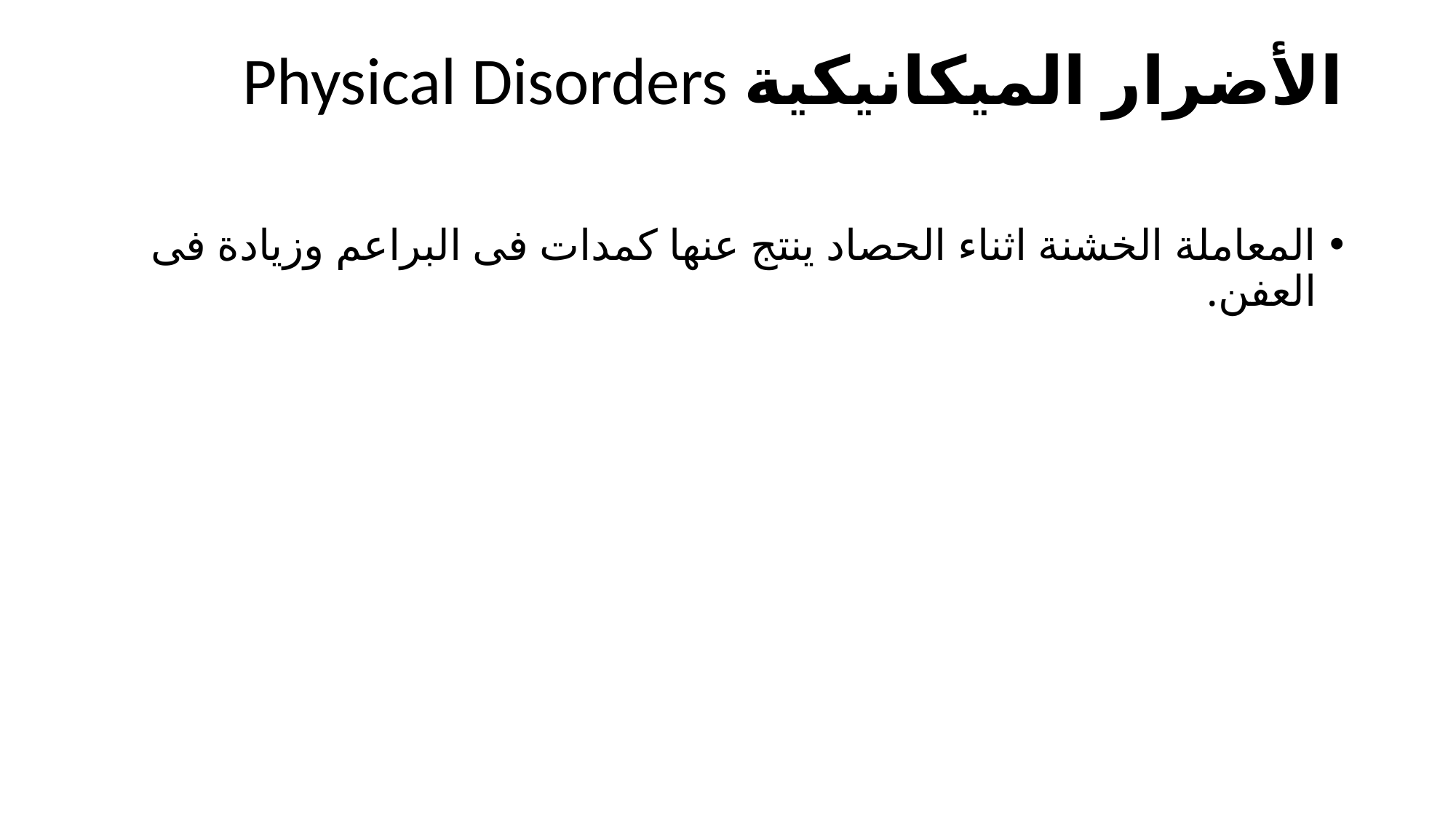

# Physical Disorders الأضرار الميكانيكية
المعاملة الخشنة اثناء الحصاد ينتج عنها كمدات فى البراعم وزيادة فى العفن.